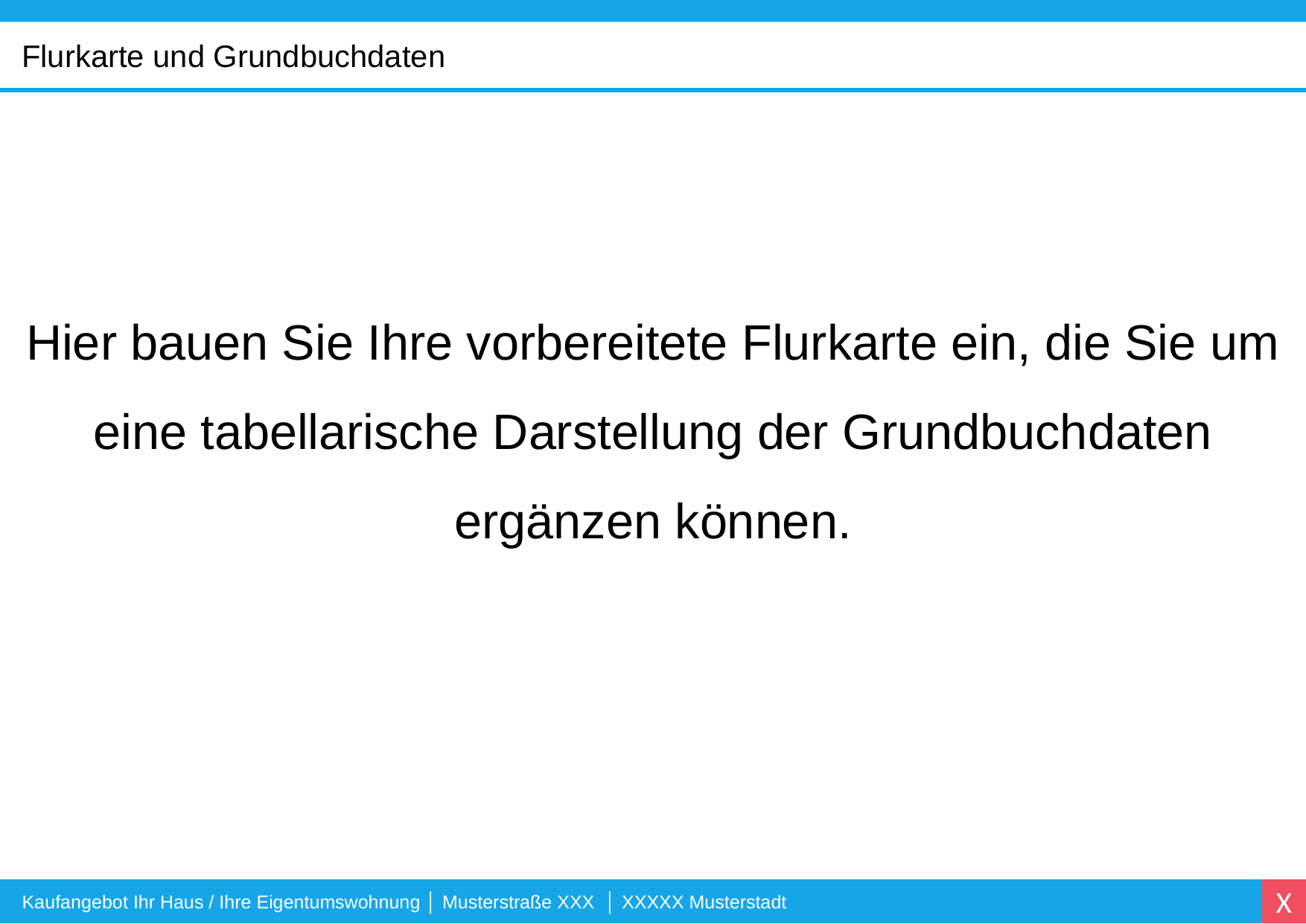

Flurkarte und Grundbuchdaten

Hier bauen Sie Ihre vorbereitete Flurkarte ein, die Sie um eine tabellarische Darstellung der Grundbuchdaten ergänzen können.
Kaufangebot Ihr Haus / Ihre Eigentumswohnung │ Musterstraße XXX  │ XXXXX Musterstadt
X